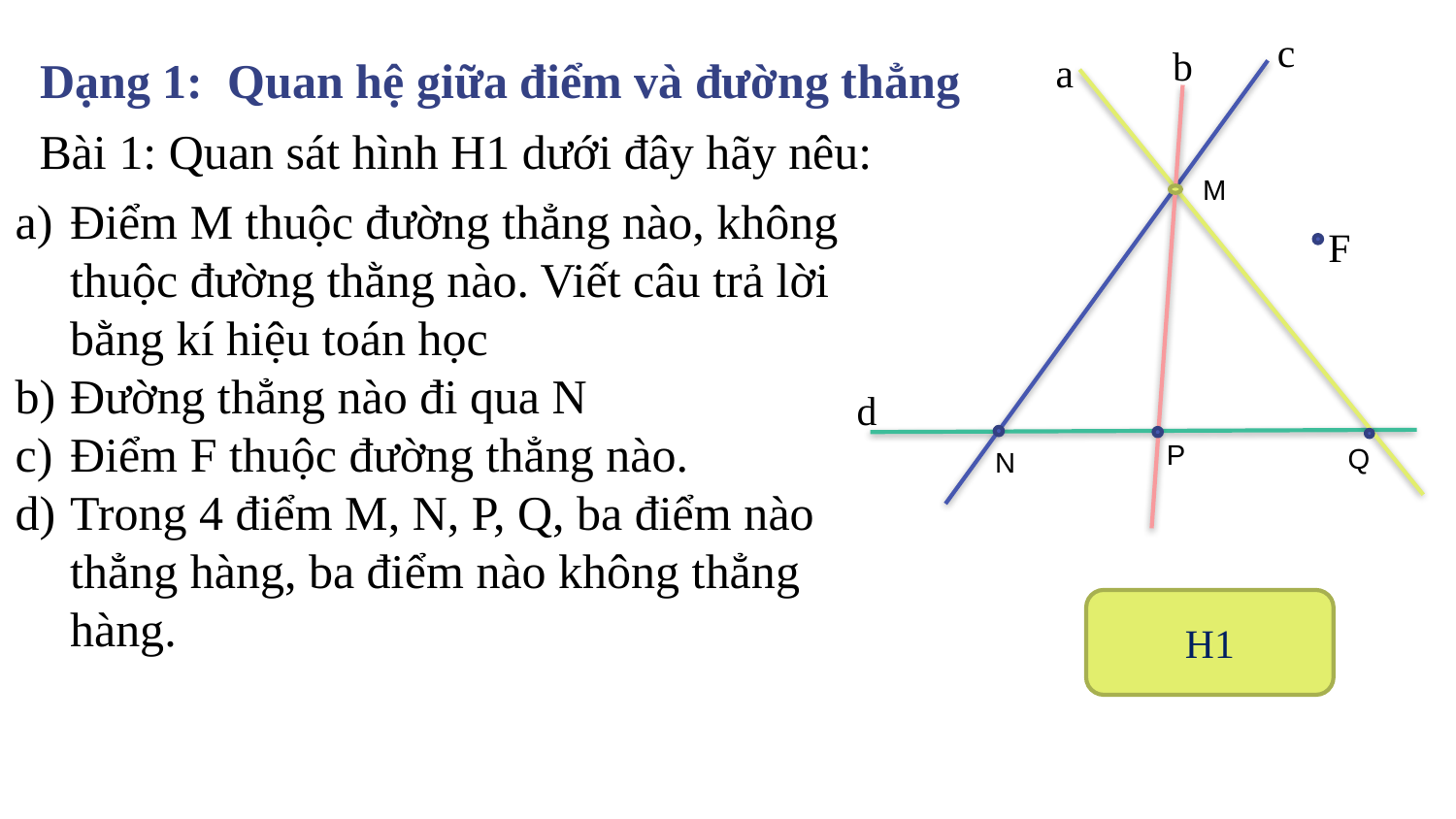

c
b
a
Dạng 1:  Quan hệ giữa điểm và đường thẳng
Bài 1: Quan sát hình H1 dưới đây hãy nêu:
M
Điểm M thuộc đường thẳng nào, không thuộc đường thằng nào. Viết câu trả lời bằng kí hiệu toán học
Đường thẳng nào đi qua N
Điểm F thuộc đường thẳng nào.
Trong 4 điểm M, N, P, Q, ba điểm nào thẳng hàng, ba điểm nào không thẳng hàng.

F

d

P

Q
N
H1